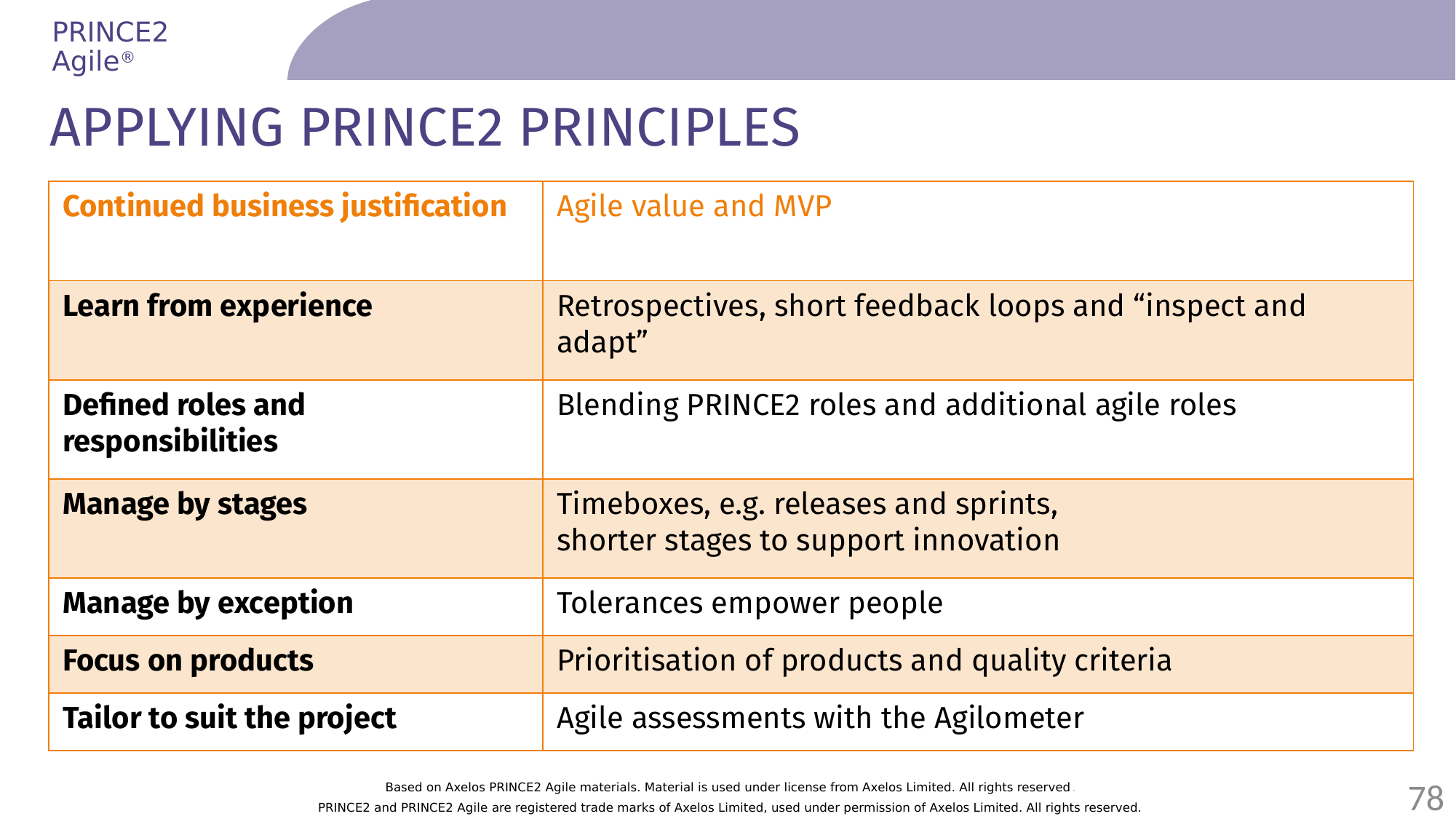

# Applying PRINCE2 principles
| Continued business justification | Agile value and MVP |
| --- | --- |
| Learn from experience | Retrospectives, short feedback loops and “inspect and adapt” |
| Defined roles and responsibilities | Blending PRINCE2 roles and additional agile roles |
| Manage by stages | Timeboxes, e.g. releases and sprints, shorter stages to support innovation |
| Manage by exception | Tolerances empower people |
| Focus on products | Prioritisation of products and quality criteria |
| Tailor to suit the project | Agile assessments with the Agilometer |
Based on Axelos PRINCE2 Agile materials. Material is used under license from Axelos Limited. All rights reserved.
78
PRINCE2 and PRINCE2 Agile are registered trade marks of Axelos Limited, used under permission of Axelos Limited. All rights reserved.